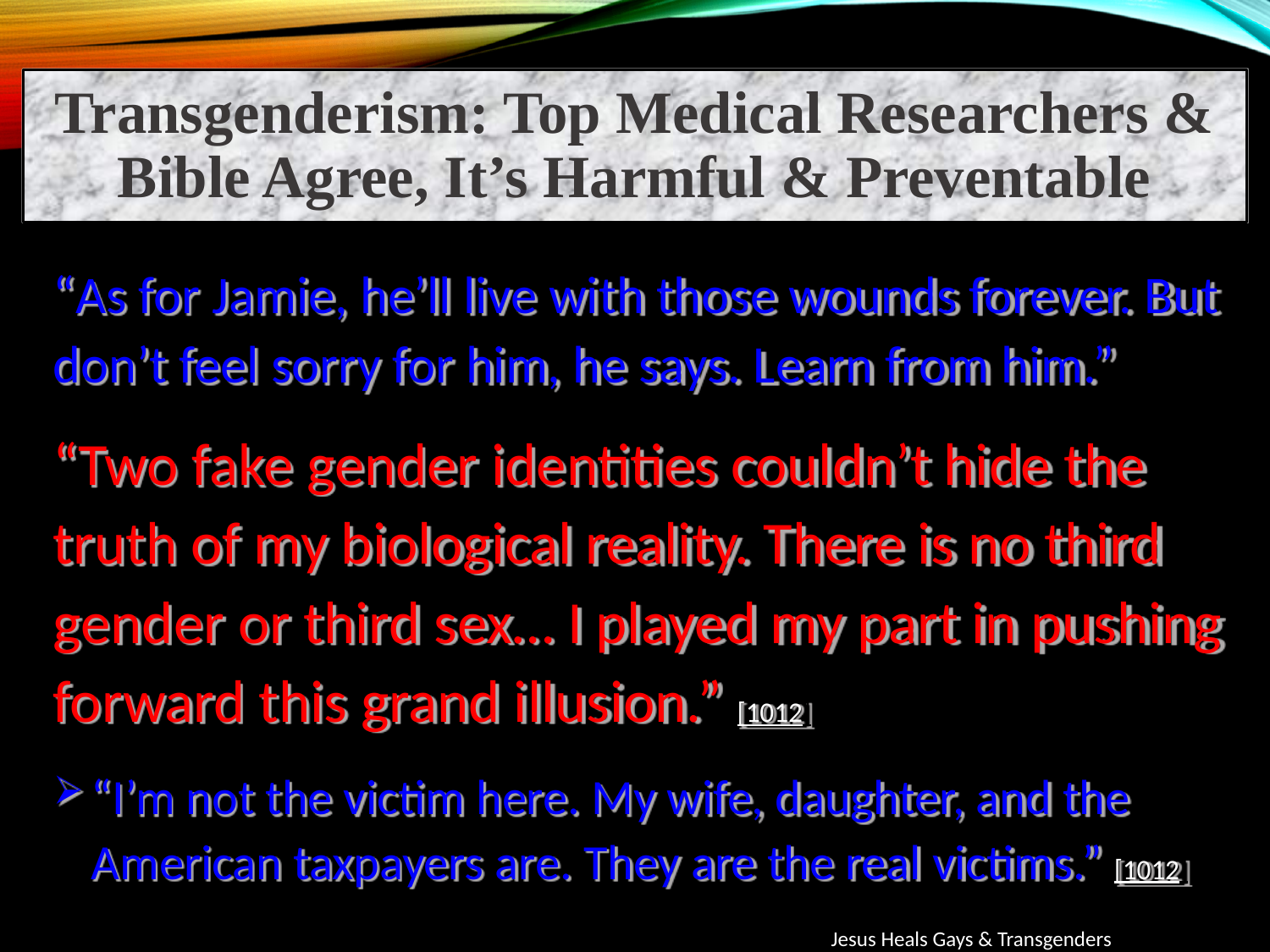

Transgenderism: Top Medical Researchers & Bible Agree, It’s Harmful & Preventable
“As for Jamie, he’ll live with those wounds forever. But don’t feel sorry for him, he says. Learn from him.”
“Two fake gender identities couldn’t hide the truth of my biological reality. There is no third gender or third sex… I played my part in pushing forward this grand illusion.” [1012]
“I’m not the victim here. My wife, daughter, and the American taxpayers are. They are the real victims.” [1012]
Jesus Heals Gays & Transgenders